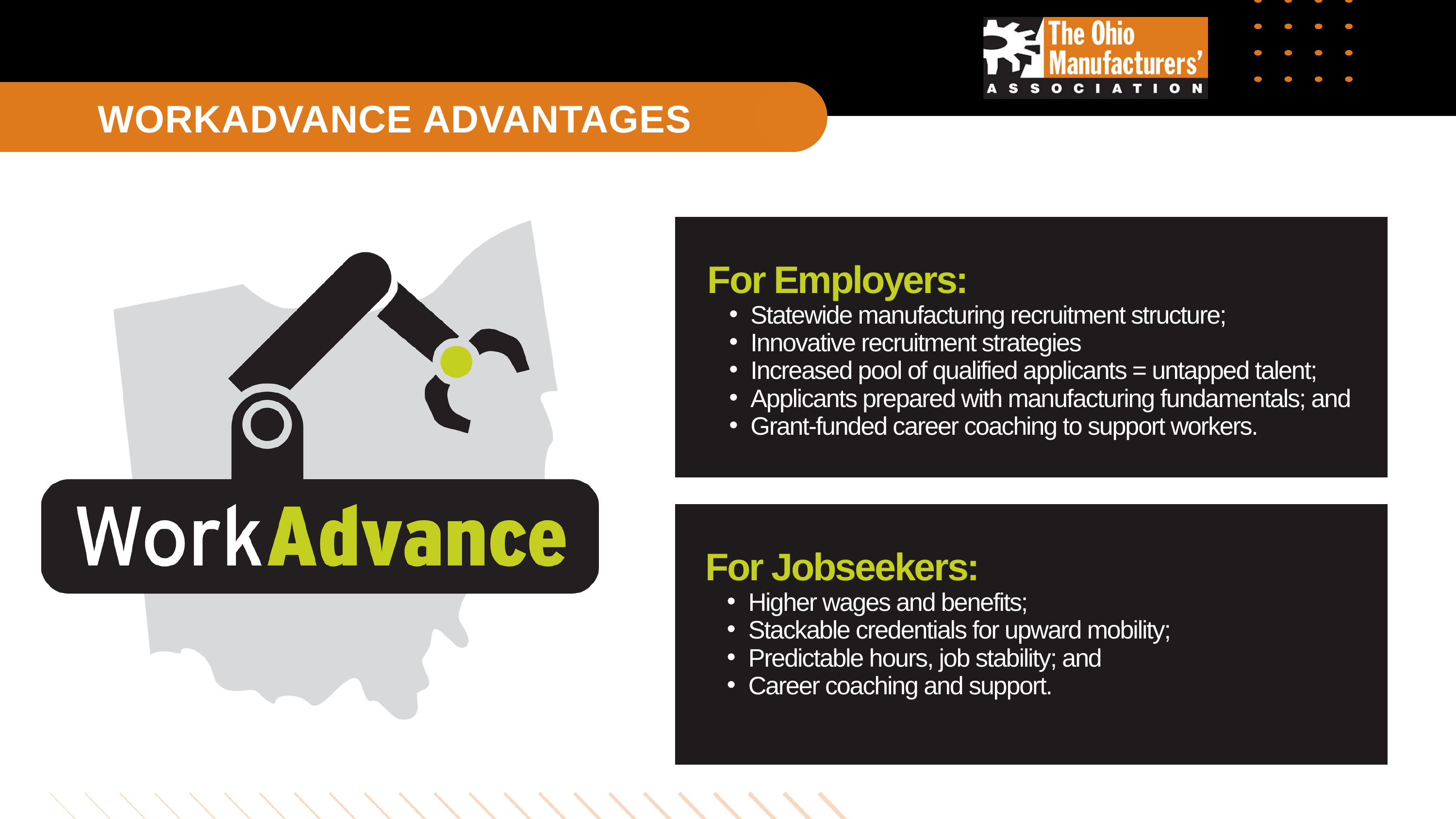

WORKADVANCE ADVANTAGES

For Employers:
Statewide manufacturing recruitment structure;
Innovative recruitment strategies
Increased pool of qualified applicants = untapped talent;
Applicants prepared with manufacturing fundamentals; and
Grant-funded career coaching to support workers.

For Jobseekers:
Higher wages and benefits;
Stackable credentials for upward mobility;
Predictable hours, job stability; and
Career coaching and support.